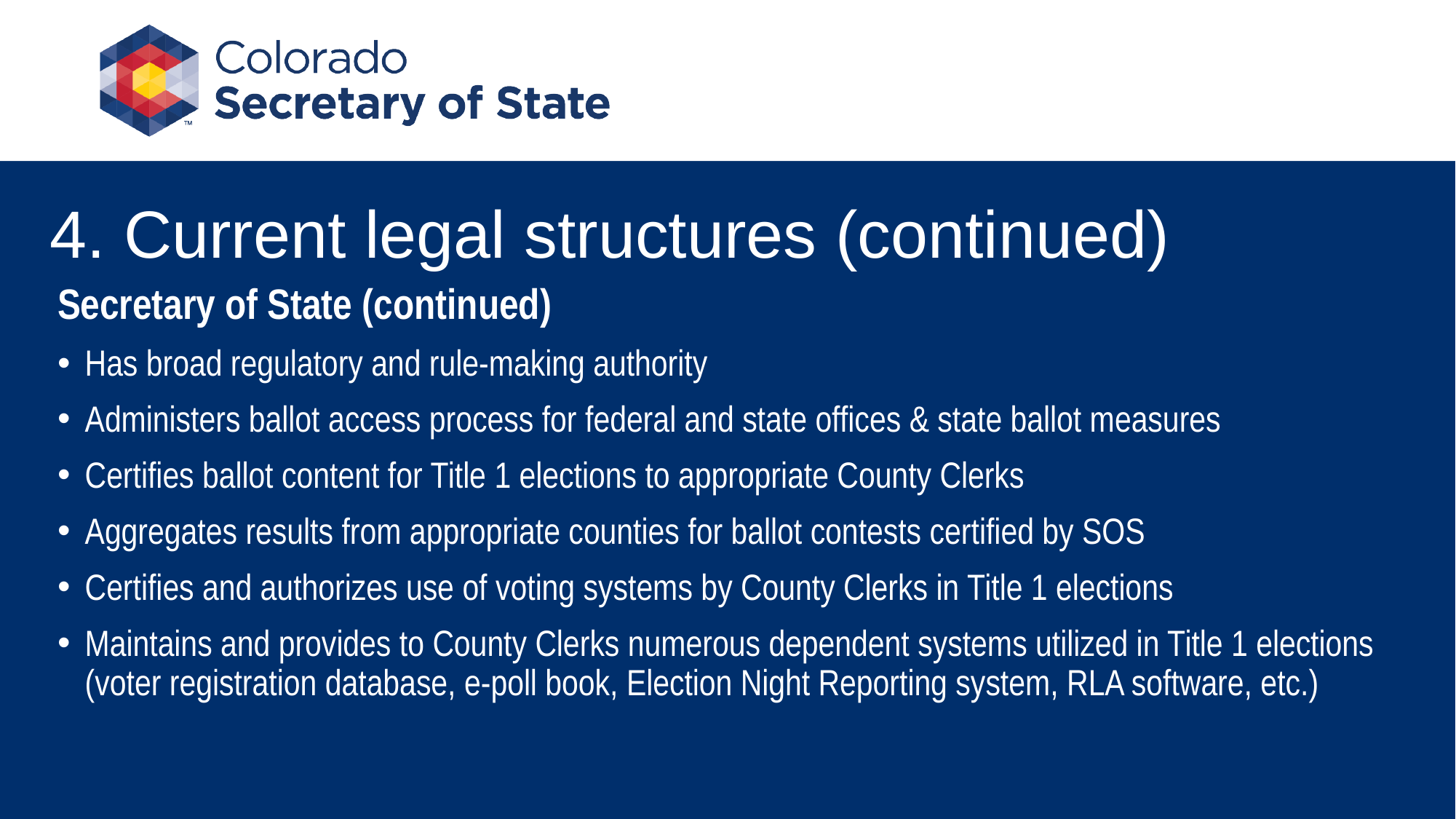

# 4. Current legal structures (continued)
Secretary of State (continued)
Has broad regulatory and rule-making authority
Administers ballot access process for federal and state offices & state ballot measures
Certifies ballot content for Title 1 elections to appropriate County Clerks
Aggregates results from appropriate counties for ballot contests certified by SOS
Certifies and authorizes use of voting systems by County Clerks in Title 1 elections
Maintains and provides to County Clerks numerous dependent systems utilized in Title 1 elections (voter registration database, e-poll book, Election Night Reporting system, RLA software, etc.)